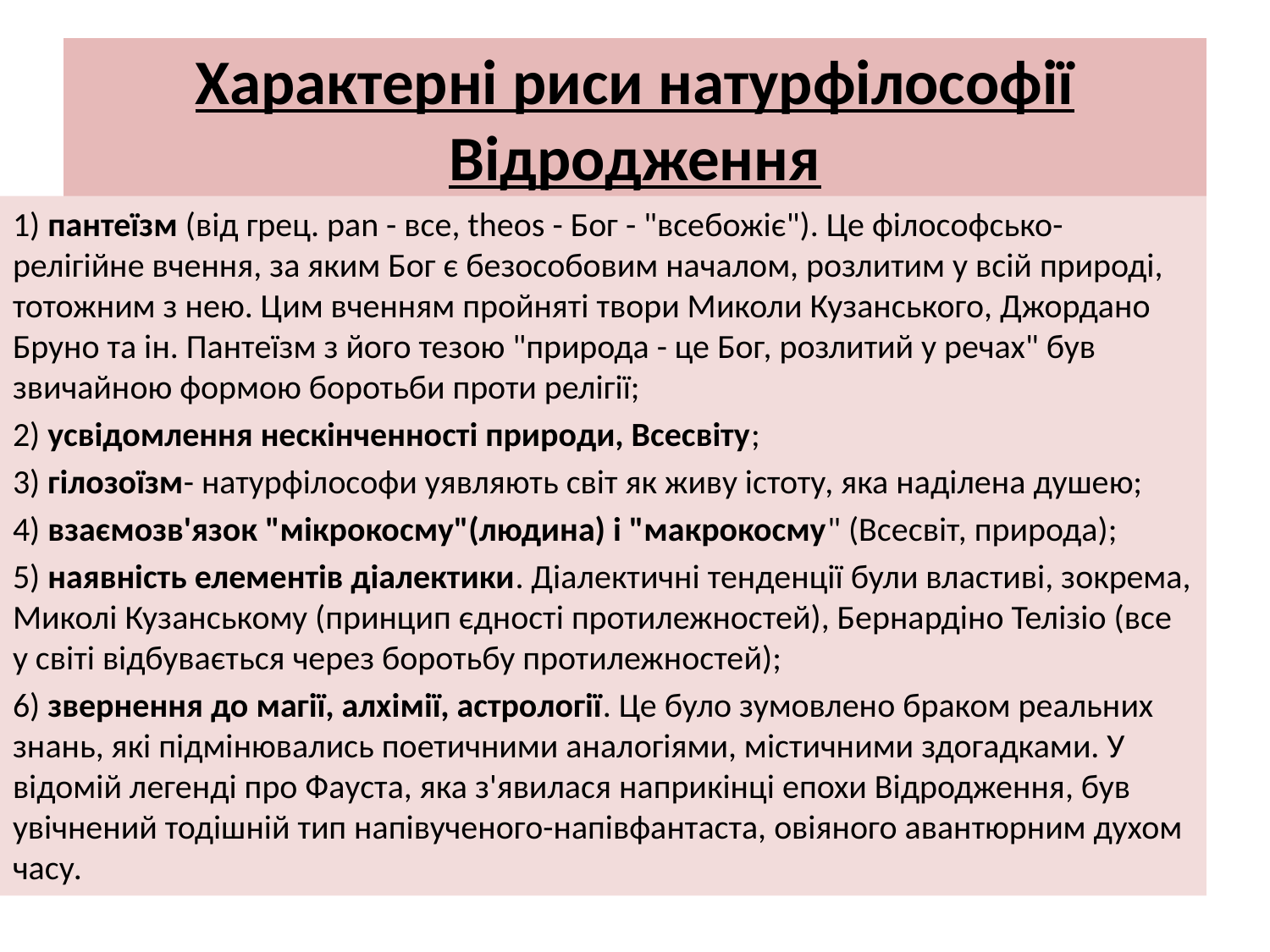

# Характерні риси натурфілософії Відродження
1) пантеїзм (від грец. pan - все, theos - Бог - "всебожіє"). Це філософсько-релігійне вчення, за яким Бог є безособовим началом, розлитим у всій природі, тотожним з нею. Цим вченням пройняті твори Миколи Кузанського, Джордано Бруно та ін. Пантеїзм з його тезою "природа - це Бог, розлитий у речах" був звичайною формою боротьби проти релігії;
2) усвідомлення нескінченності природи, Всесвіту;
3) гілозоїзм- натурфілософи уявляють світ як живу істоту, яка наділена душею;
4) взаємозв'язок "мікрокосму"(людина) і "макрокосму" (Всесвіт, природа);
5) наявність елементів діалектики. Діалектичні тенденції були властиві, зокрема, Миколі Кузанському (принцип єдності протилежностей), Бернардіно Телізіо (все у світі відбувається через боротьбу протилежностей);
6) звернення до магії, алхімії, астрології. Це було зумовлено браком реальних знань, які підмінювались поетичними аналогіями, містичними здогадками. У відомій легенді про Фауста, яка з'явилася наприкінці епохи Відродження, був увічнений тодішній тип напівученого-напівфантаста, овіяного авантюрним духом часу.